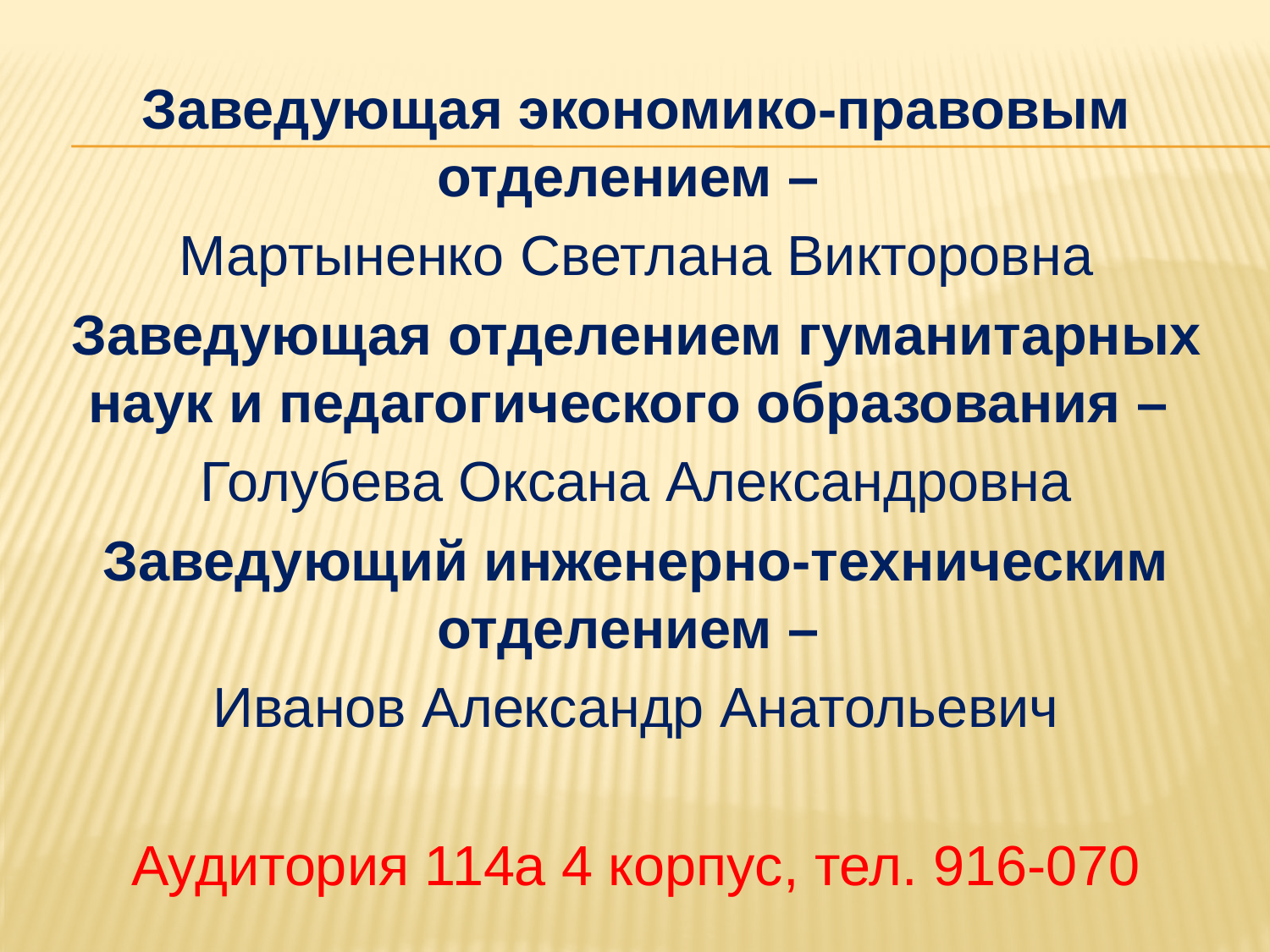

Заведующая экономико-правовым отделением –
Мартыненко Светлана Викторовна
Заведующая отделением гуманитарных наук и педагогического образования –
Голубева Оксана Александровна
Заведующий инженерно-техническим отделением –
Иванов Александр Анатольевич

Аудитория 114а 4 корпус, тел. 916-070